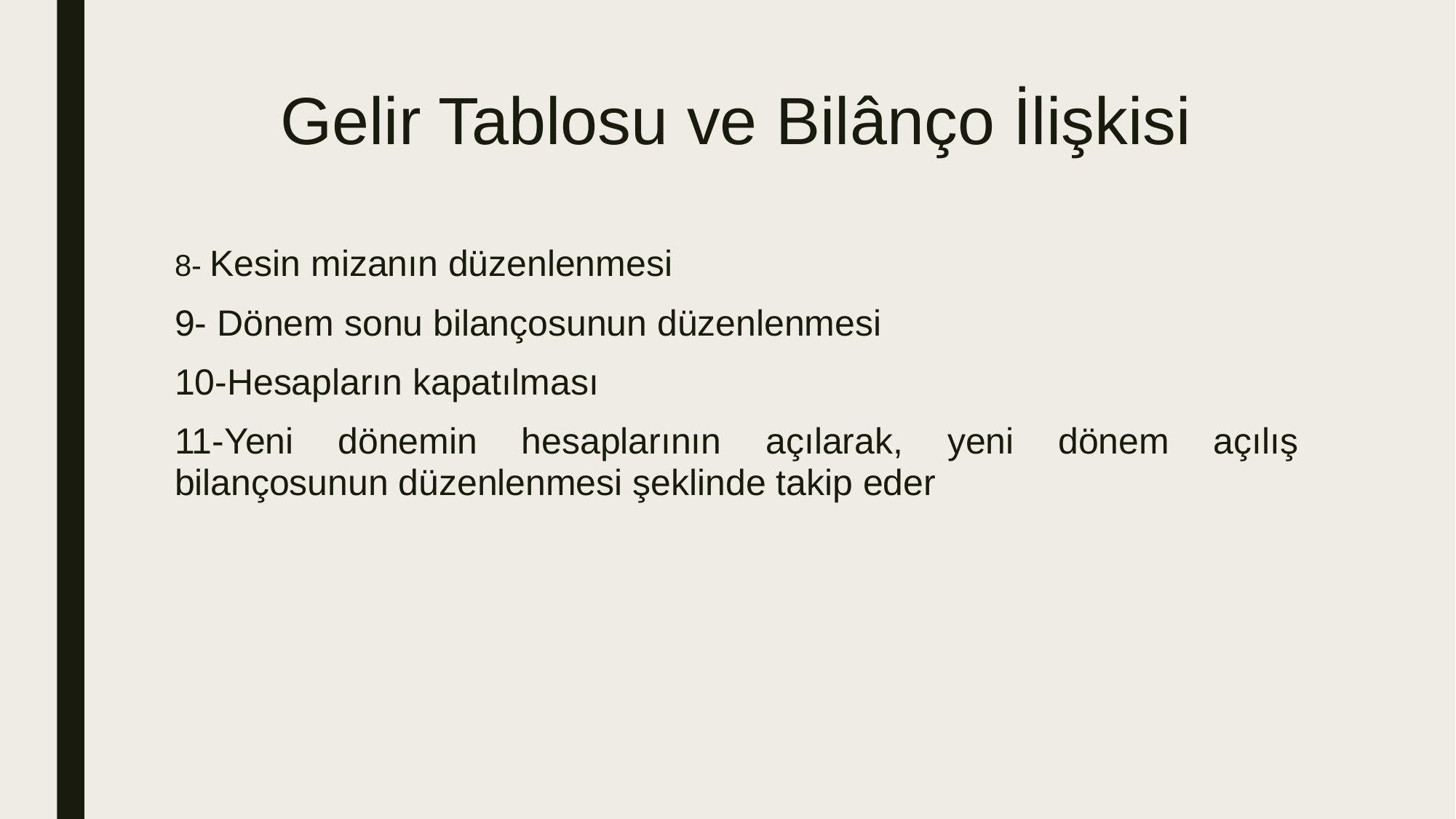

# Gelir Tablosu ve Bilânço İlişkisi
8- Kesin mizanın düzenlenmesi
9- Dönem sonu bilançosunun düzenlenmesi
10-Hesapların kapatılması
11-Yeni dönemin hesaplarının açılarak, yeni dönem açılış bilançosunun düzenlenmesi şeklinde takip eder